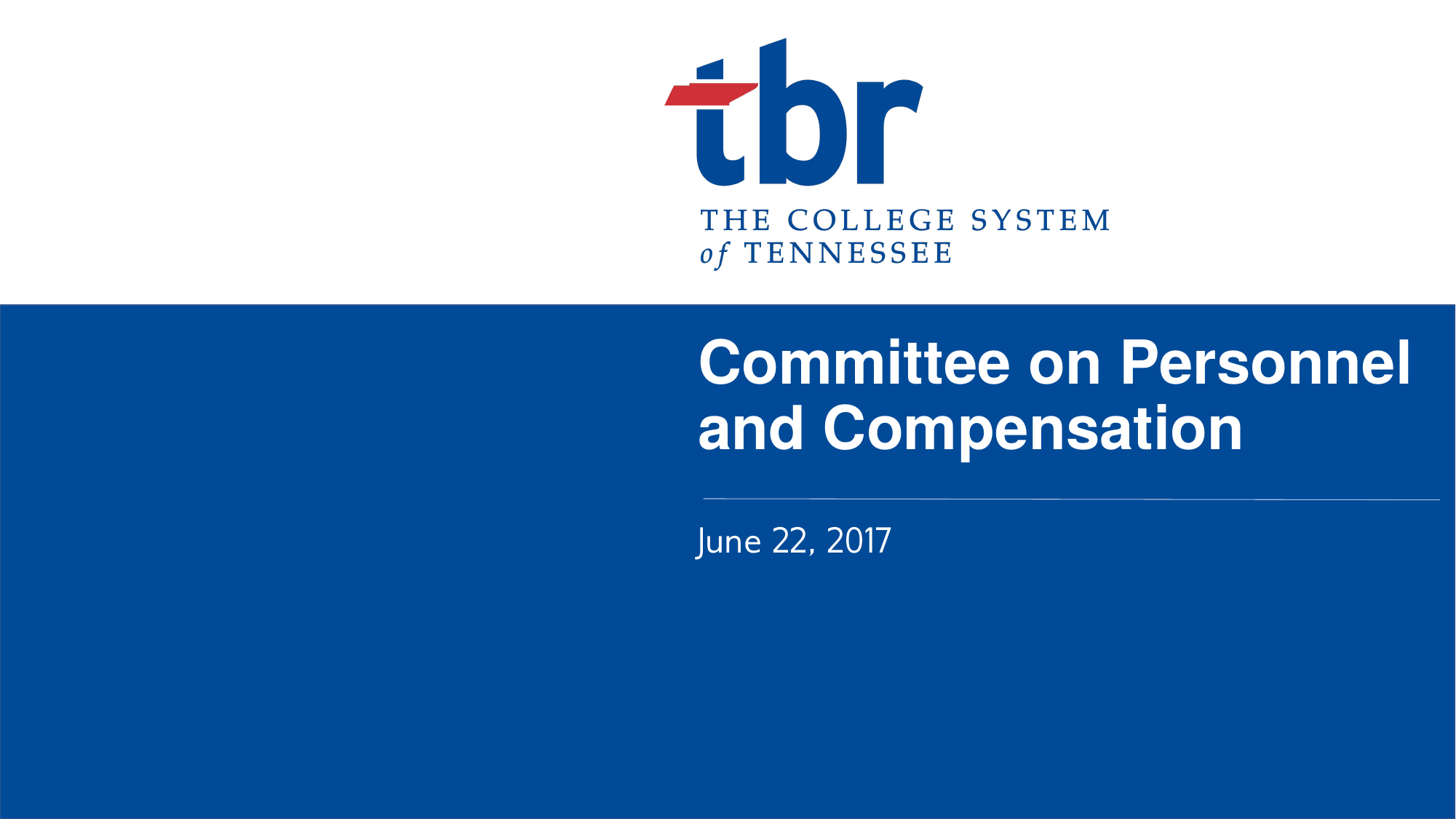

# Committee on Personnel and Compensation
June 22, 2017